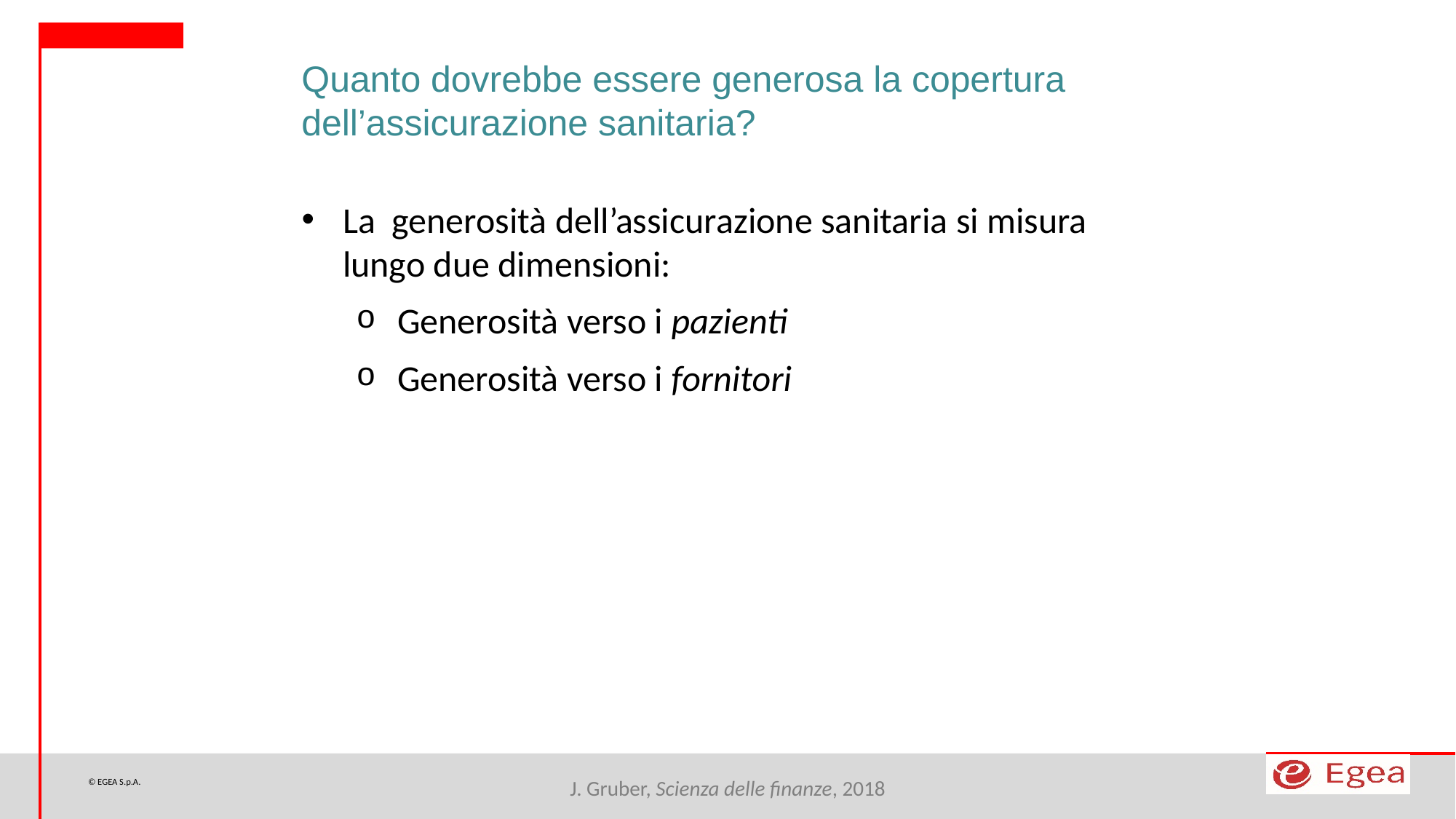

Quanto dovrebbe essere generosa la copertura dell’assicurazione sanitaria?
La  generosità dell’assicurazione sanitaria si misura lungo due dimensioni:
Generosità verso i pazienti
Generosità verso i fornitori